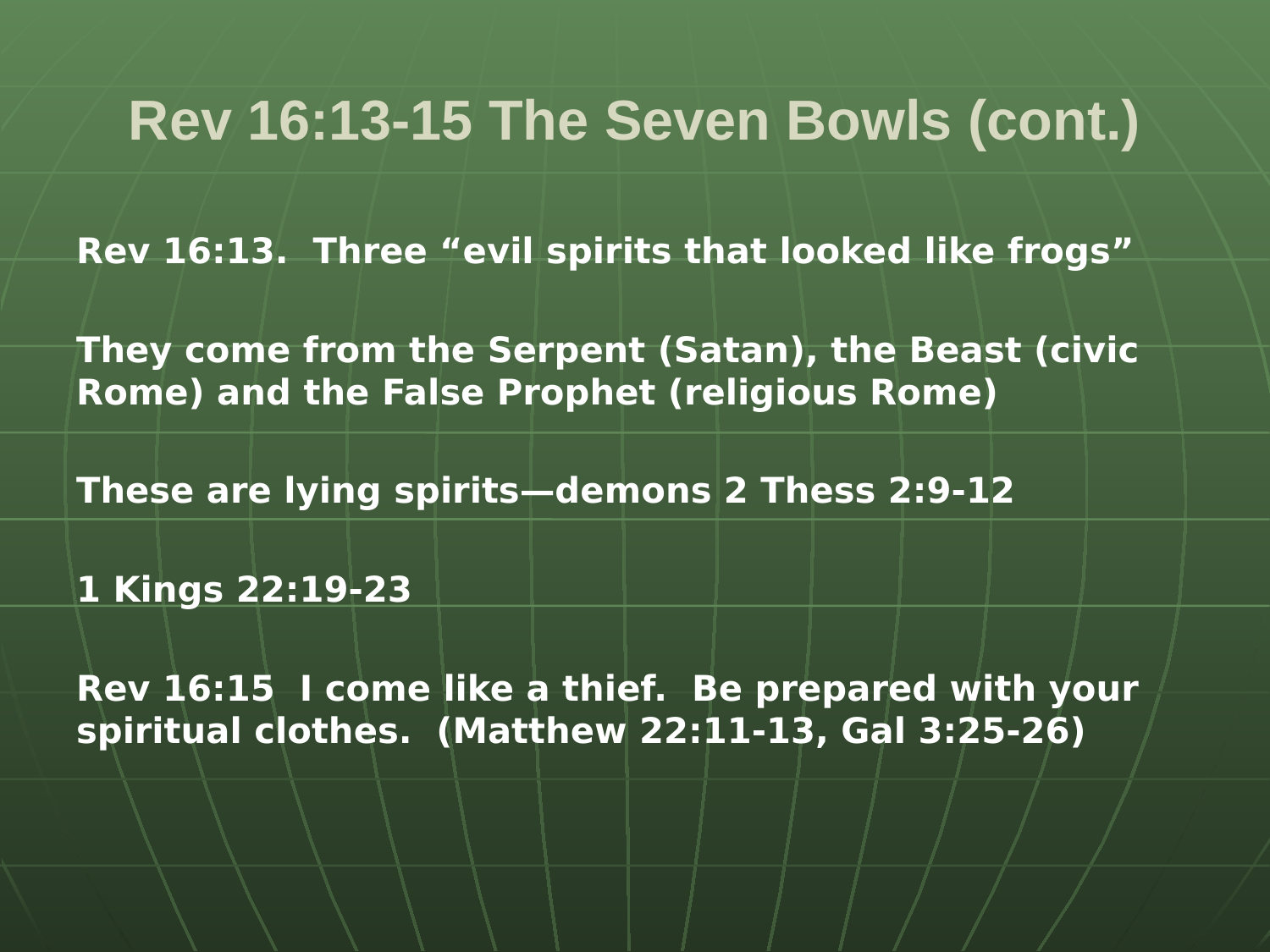

# Rev 16:13-15 The Seven Bowls (cont.)
Rev 16:13.  Three “evil spirits that looked like frogs”

They come from the Serpent (Satan), the Beast (civic Rome) and the False Prophet (religious Rome)

These are lying spirits—demons 2 Thess 2:9-12

1 Kings 22:19-23

Rev 16:15  I come like a thief.  Be prepared with your spiritual clothes.  (Matthew 22:11-13, Gal 3:25-26)